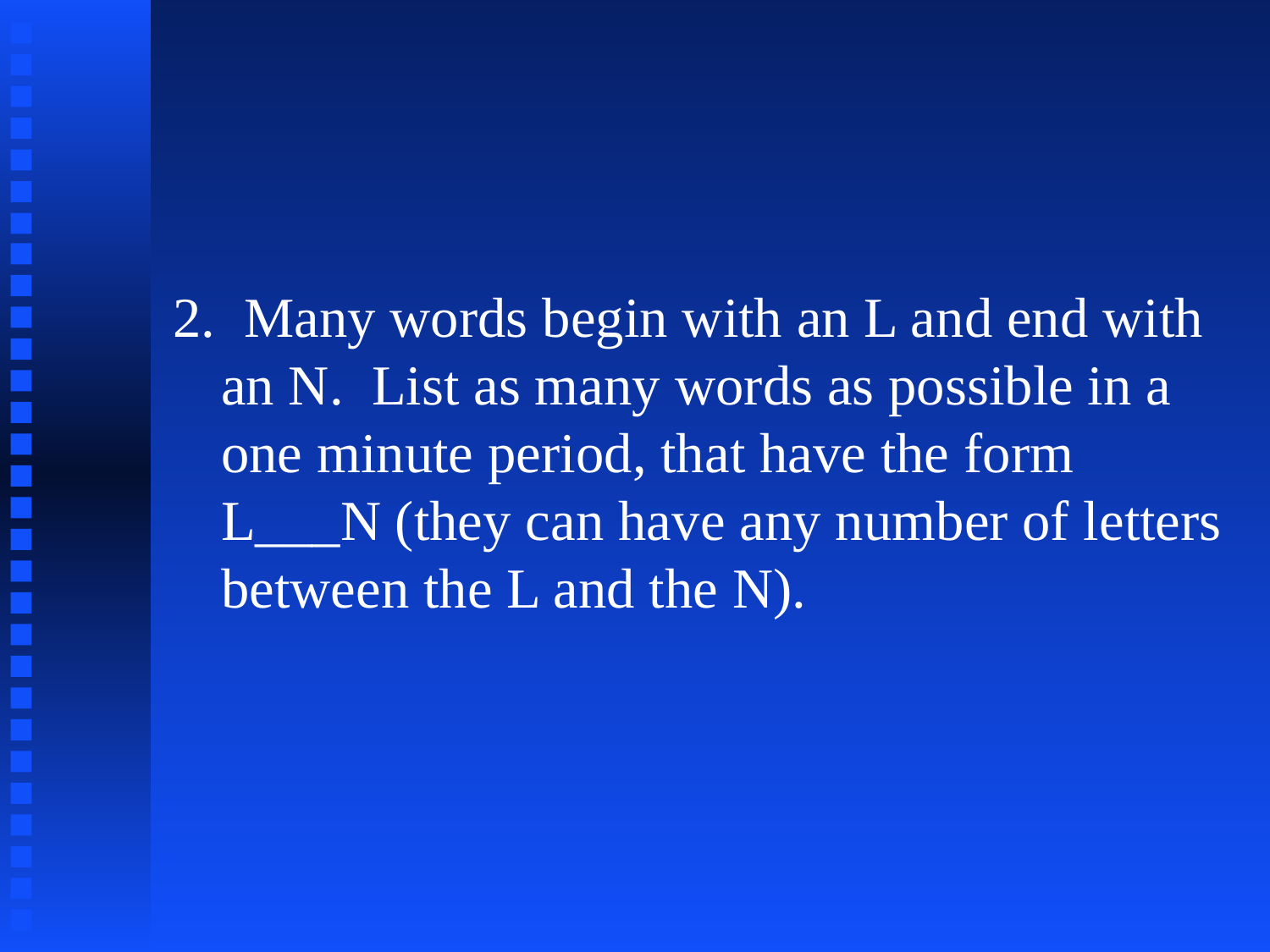

#
2.  Many words begin with an L and end with an N.  List as many words as possible in a one minute period, that have the form L___N (they can have any number of letters between the L and the N).